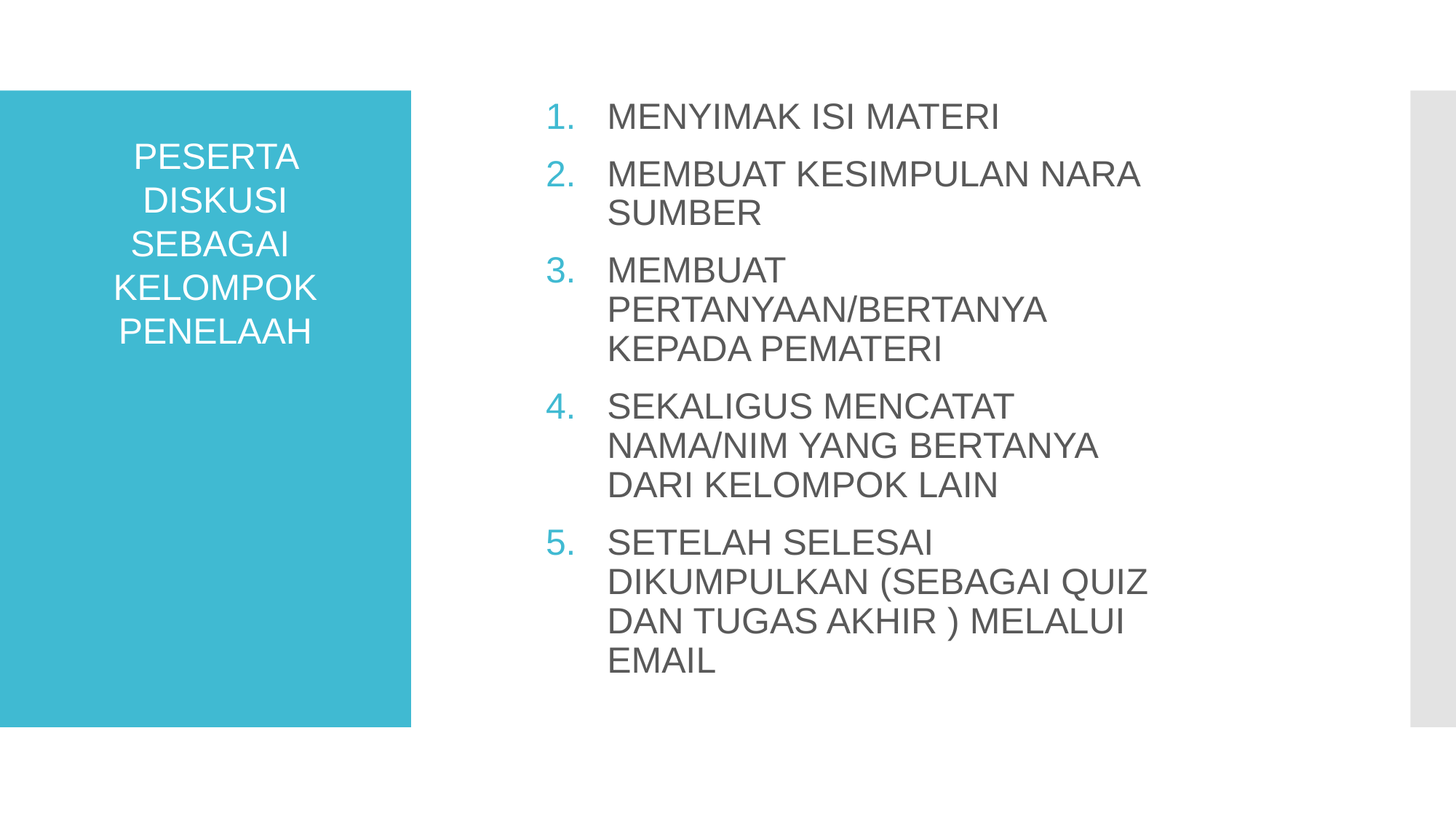

MENYIMAK ISI MATERI
MEMBUAT KESIMPULAN NARA SUMBER
MEMBUAT PERTANYAAN/BERTANYA KEPADA PEMATERI
SEKALIGUS MENCATAT NAMA/NIM YANG BERTANYA DARI KELOMPOK LAIN
SETELAH SELESAI DIKUMPULKAN (SEBAGAI QUIZ DAN TUGAS AKHIR ) MELALUI EMAIL

PESERTA DISKUSI SEBAGAI
KELOMPOK PENELAAH